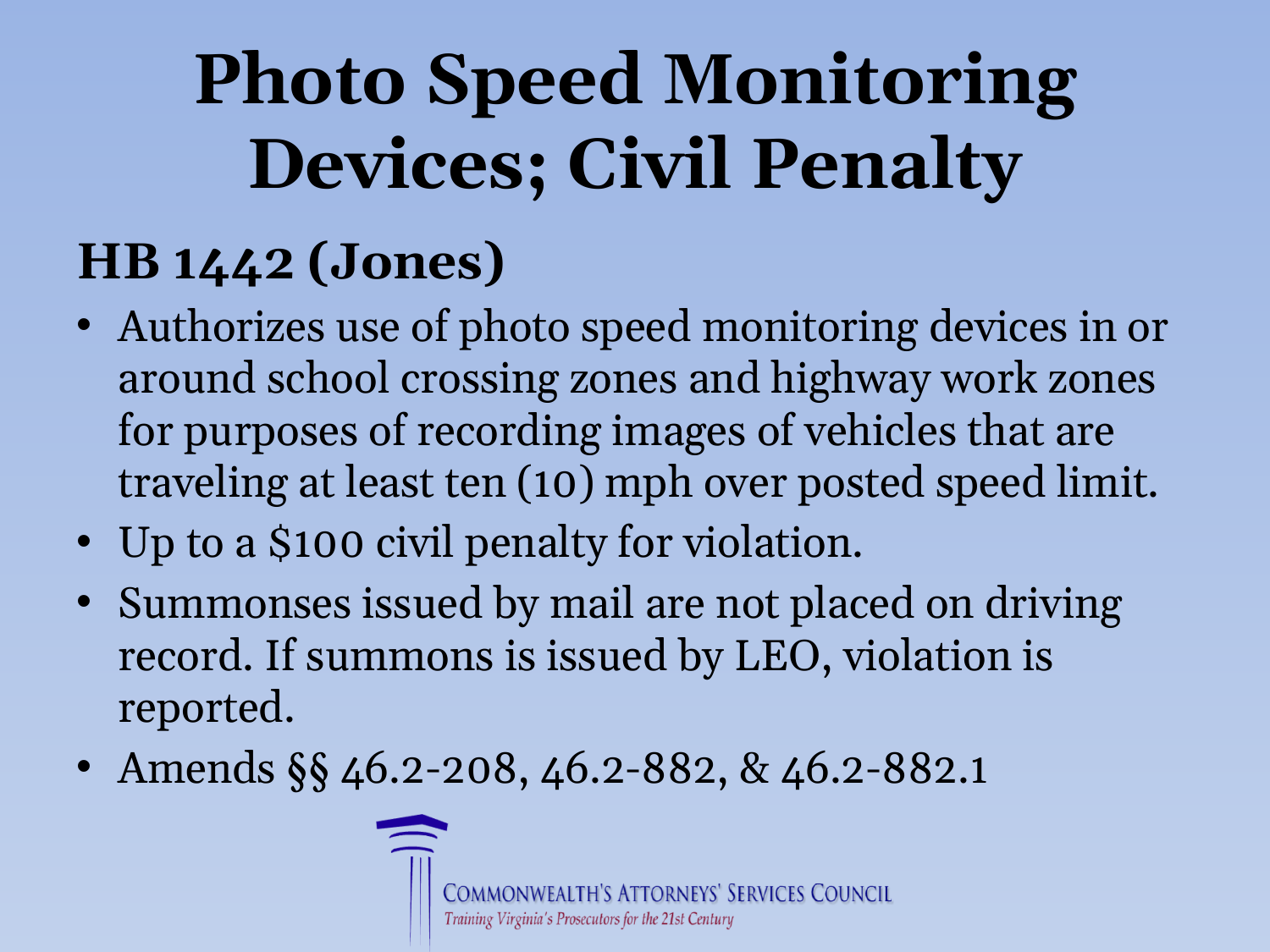

# Photo Speed Monitoring Devices; Civil Penalty
HB 1442 (Jones)
Authorizes use of photo speed monitoring devices in or around school crossing zones and highway work zones for purposes of recording images of vehicles that are traveling at least ten (10) mph over posted speed limit.
Up to a $100 civil penalty for violation.
Summonses issued by mail are not placed on driving record. If summons is issued by LEO, violation is reported.
Amends §§ 46.2-208, 46.2-882, & 46.2-882.1